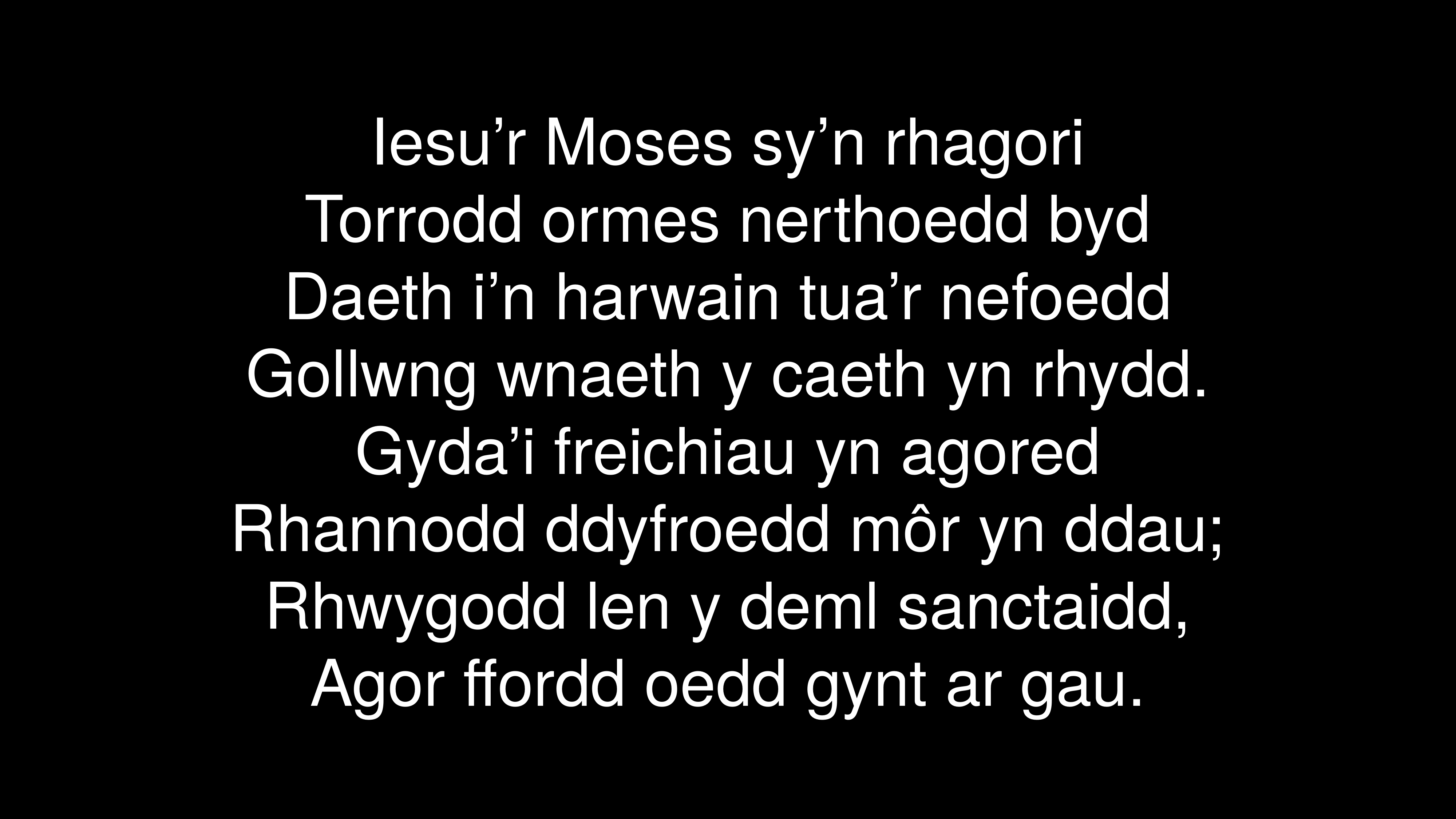

Iesu’r Moses sy’n rhagori
Torrodd ormes nerthoedd byd
Daeth i’n harwain tua’r nefoedd
Gollwng wnaeth y caeth yn rhydd.
Gyda’i freichiau yn agored
Rhannodd ddyfroedd môr yn ddau;
Rhwygodd len y deml sanctaidd,
Agor ffordd oedd gynt ar gau.